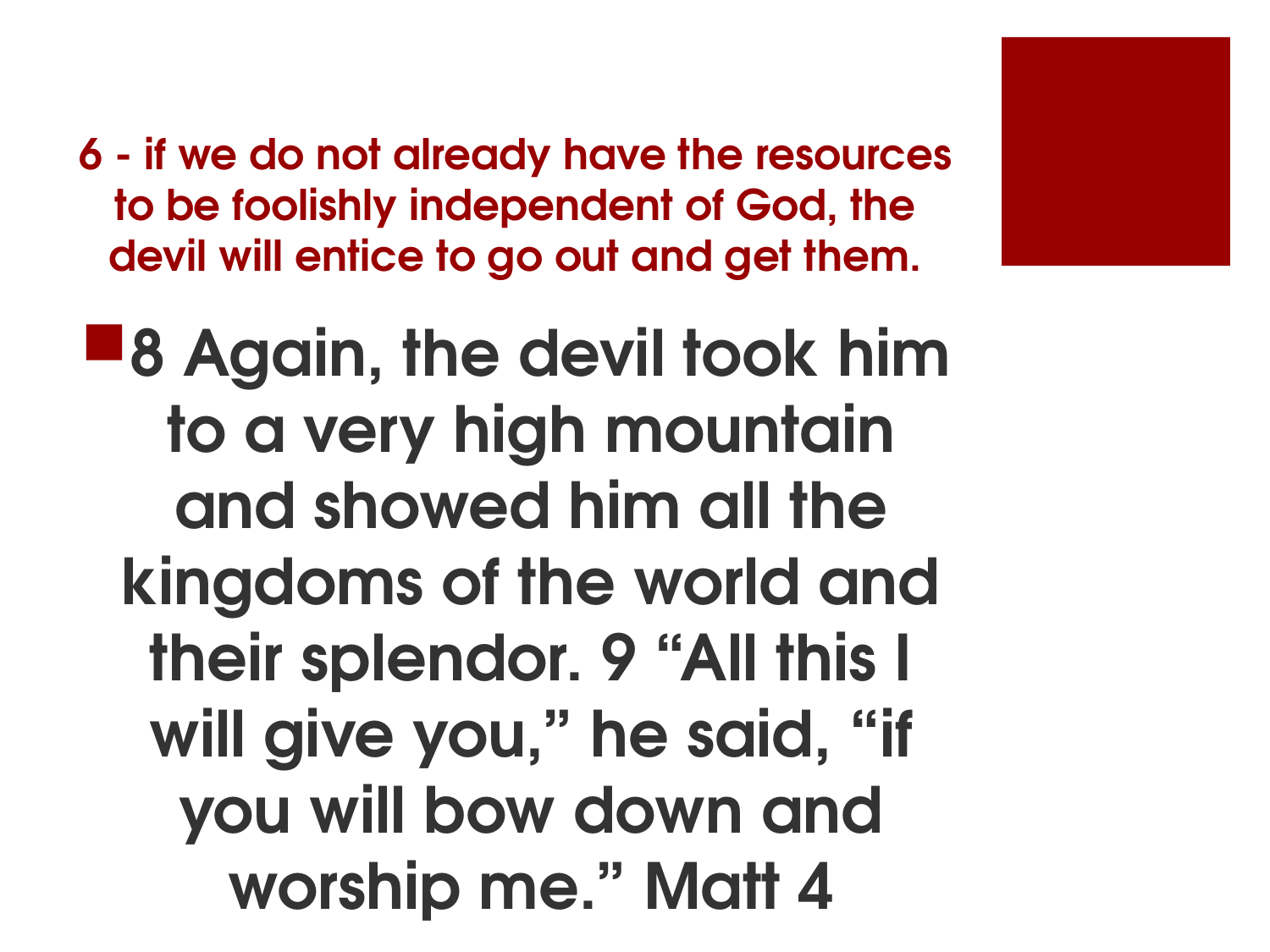

# 6 - if we do not already have the resources to be foolishly independent of God, the devil will entice to go out and get them.
8 Again, the devil took him to a very high mountain and showed him all the kingdoms of the world and their splendor. 9 “All this I will give you,” he said, “if you will bow down and worship me.” Matt 4